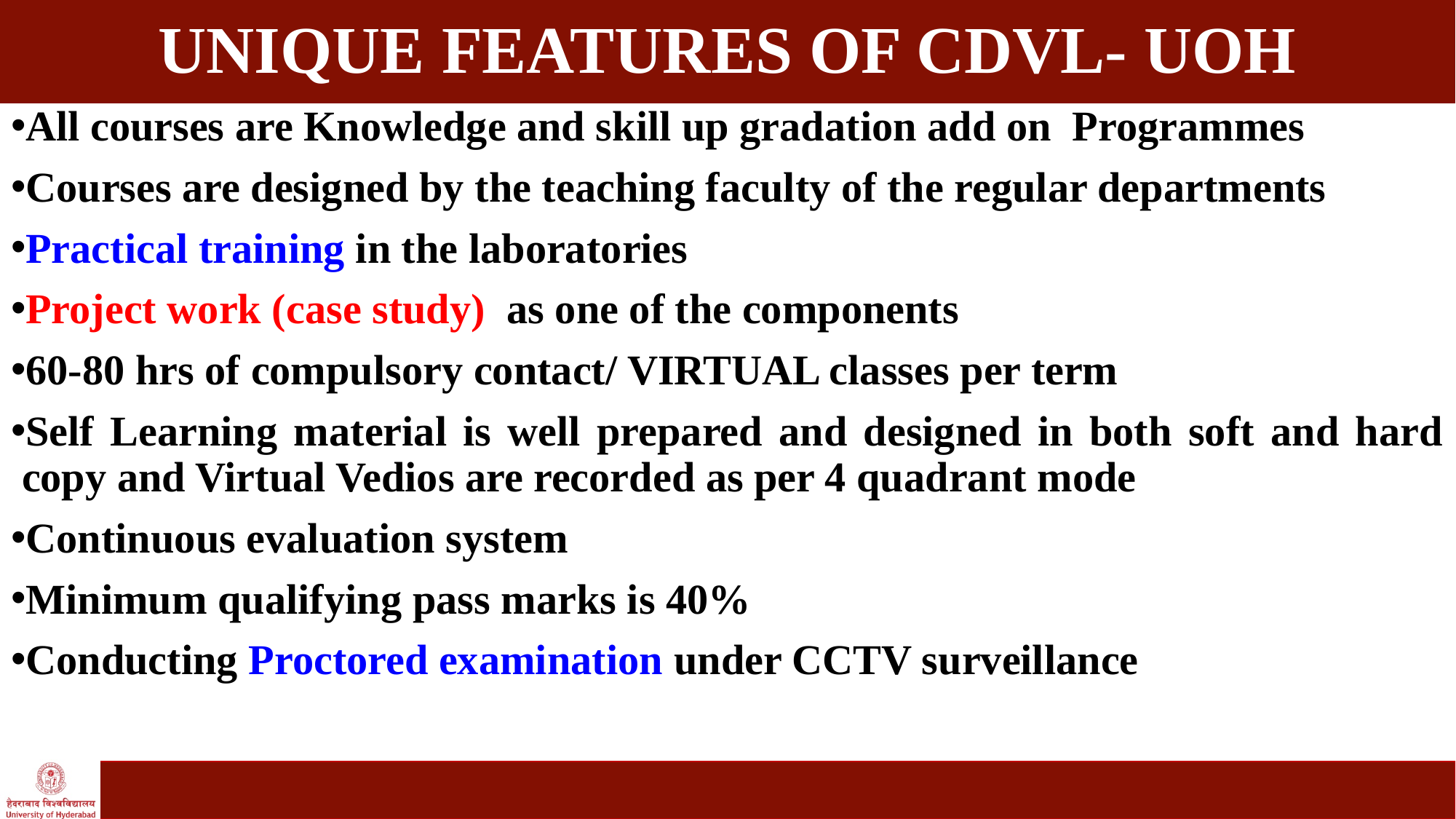

# UNIQUE FEATURES OF CDVL- UOH
All courses are Knowledge and skill up gradation add on  Programmes
Courses are designed by the teaching faculty of the regular departments
Practical training in the laboratories
Project work (case study)  as one of the components
60-80 hrs of compulsory contact/ VIRTUAL classes per term
Self Learning material is well prepared and designed in both soft and hard copy and Virtual Vedios are recorded as per 4 quadrant mode
Continuous evaluation system
Minimum qualifying pass marks is 40%
Conducting Proctored examination under CCTV surveillance